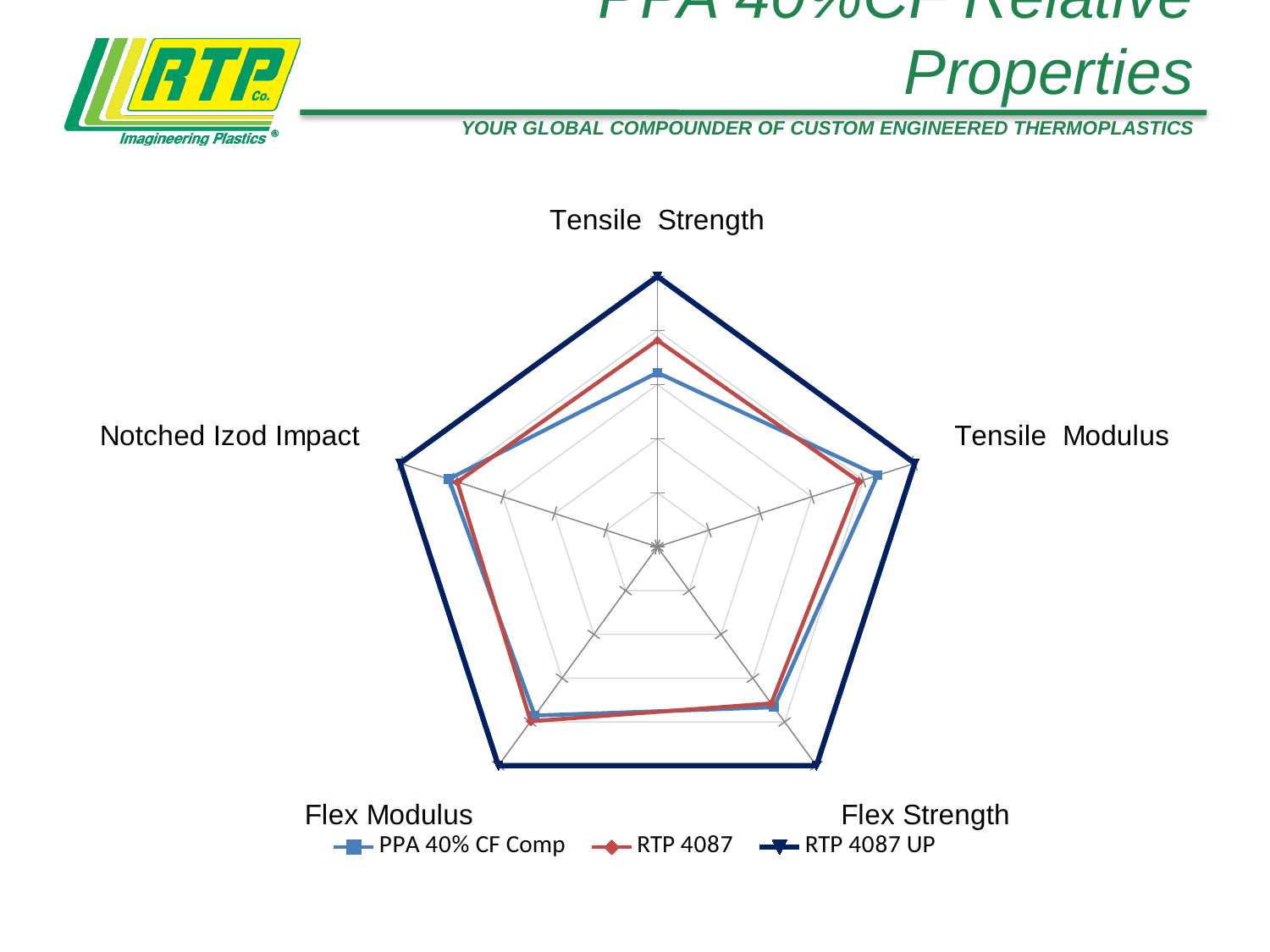

# PPA 40%CF Relative Properties

### Chart

| Category | PPA 40% CF Comp | RTP 4087 | RTP 4087 UP |
|---|---|---|---|
| Tensile  Strength | 0.644444444444445 | 0.763888888888889 | 1.0 |
| Tensile  Modulus | 0.855421686746988 | 0.783132530120482 | 1.0 |
| Flex Strength | 0.732758620689655 | 0.71551724137931 | 1.0 |
| Flex Modulus | 0.771014492753623 | 0.797101449275362 | 1.0 |
| Notched Izod Impact | 0.811111111111111 | 0.777777777777778 | 1.0 |